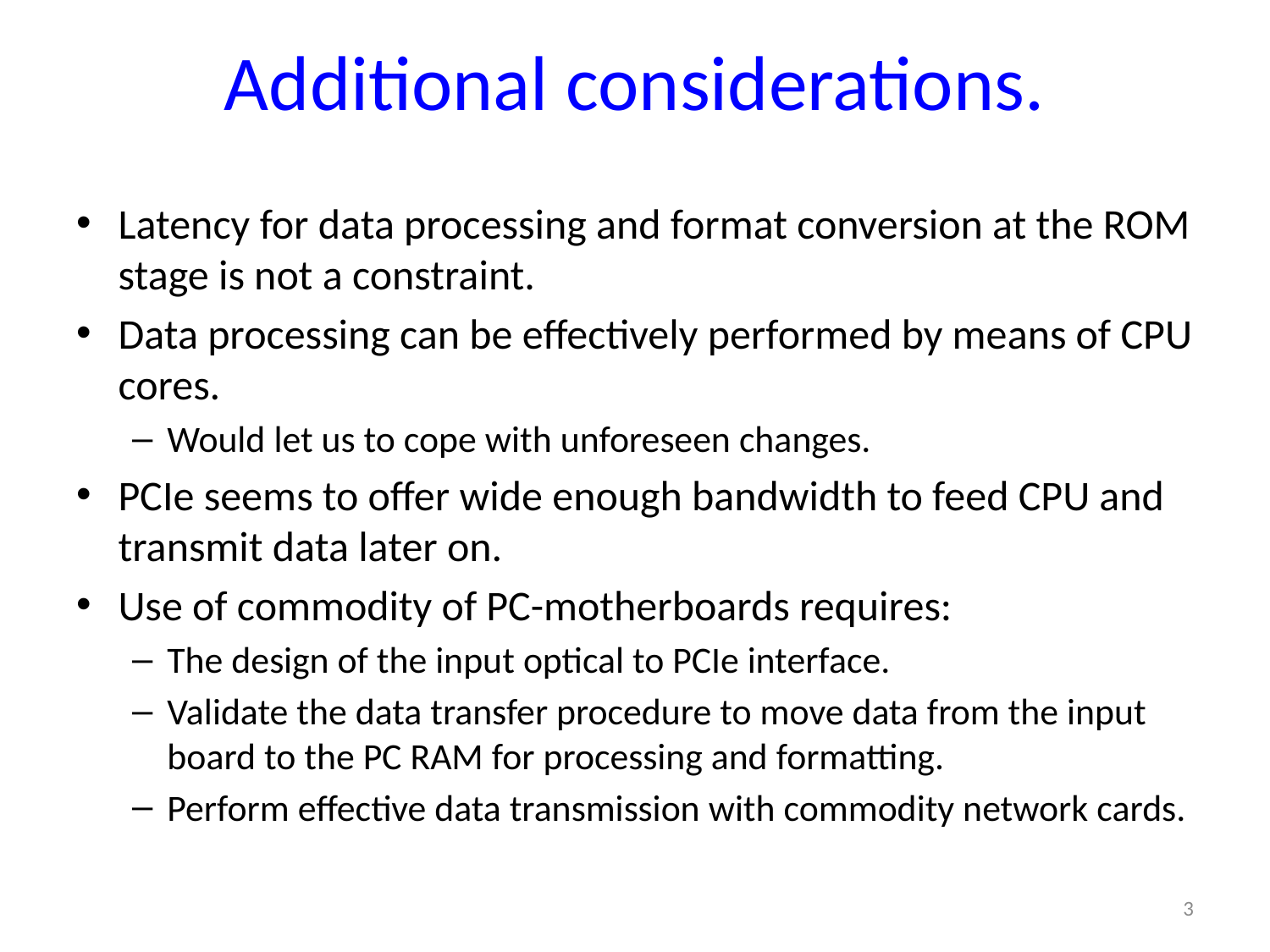

# Additional considerations.
Latency for data processing and format conversion at the ROM stage is not a constraint.
Data processing can be effectively performed by means of CPU cores.
Would let us to cope with unforeseen changes.
PCIe seems to offer wide enough bandwidth to feed CPU and transmit data later on.
Use of commodity of PC-motherboards requires:
The design of the input optical to PCIe interface.
Validate the data transfer procedure to move data from the input board to the PC RAM for processing and formatting.
Perform effective data transmission with commodity network cards.

3